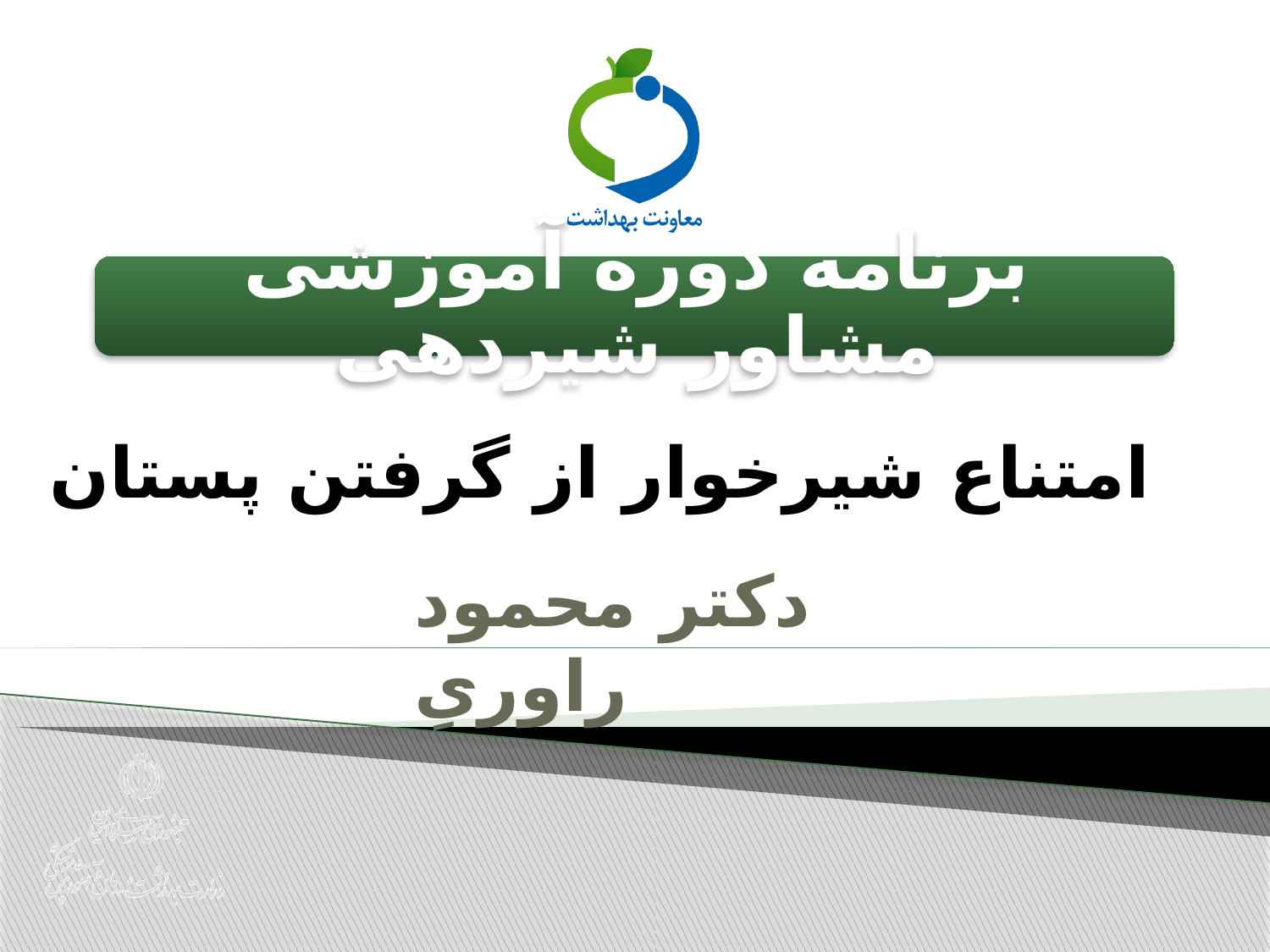

برنامه دوره آموزشی مشاور شیردهی
# امتناع شیرخوار از گرفتن پستان
دکتر محمود راوریِ